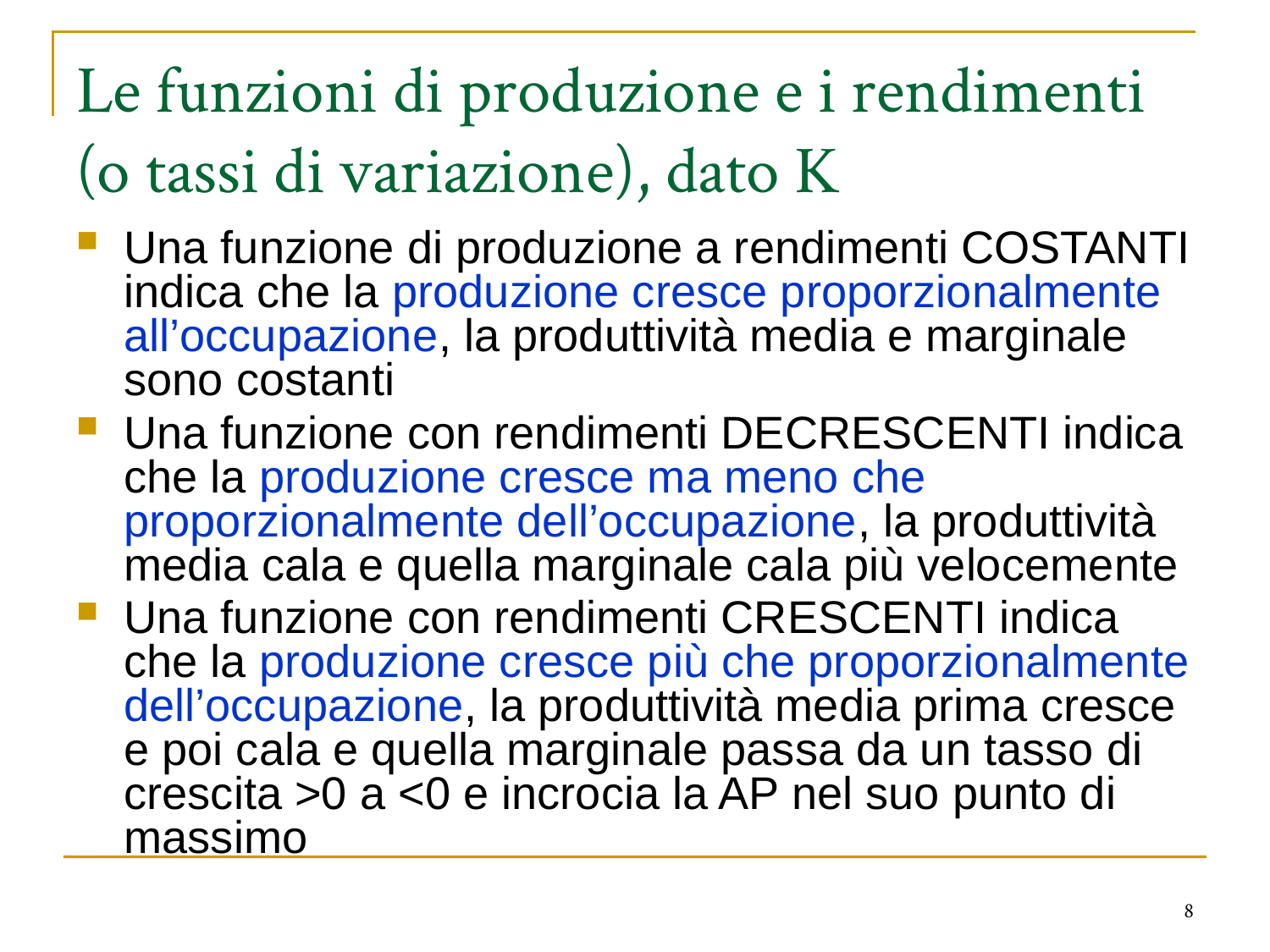

# Le funzioni di produzione e i rendimenti (o tassi di variazione), dato K
Una funzione di produzione a rendimenti COSTANTI indica che la produzione cresce proporzionalmente all’occupazione, la produttività media e marginale sono costanti
Una funzione con rendimenti DECRESCENTI indica che la produzione cresce ma meno che proporzionalmente dell’occupazione, la produttività media cala e quella marginale cala più velocemente
Una funzione con rendimenti CRESCENTI indica che la produzione cresce più che proporzionalmente dell’occupazione, la produttività media prima cresce e poi cala e quella marginale passa da un tasso di crescita >0 a <0 e incrocia la AP nel suo punto di massimo
8